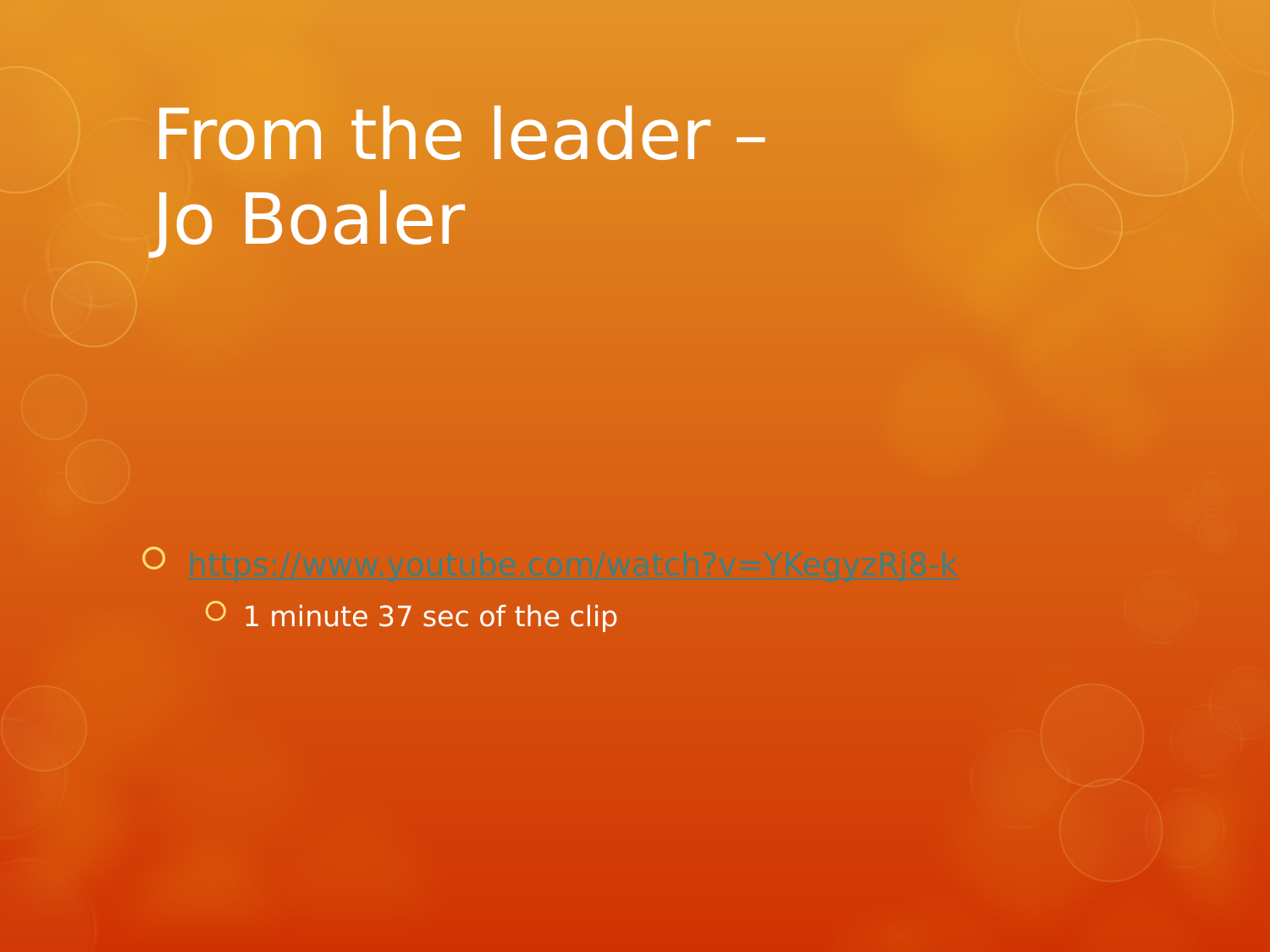

# From the leader – Jo Boaler
https://www.youtube.com/watch?v=YKegyzRj8-k
1 minute 37 sec of the clip